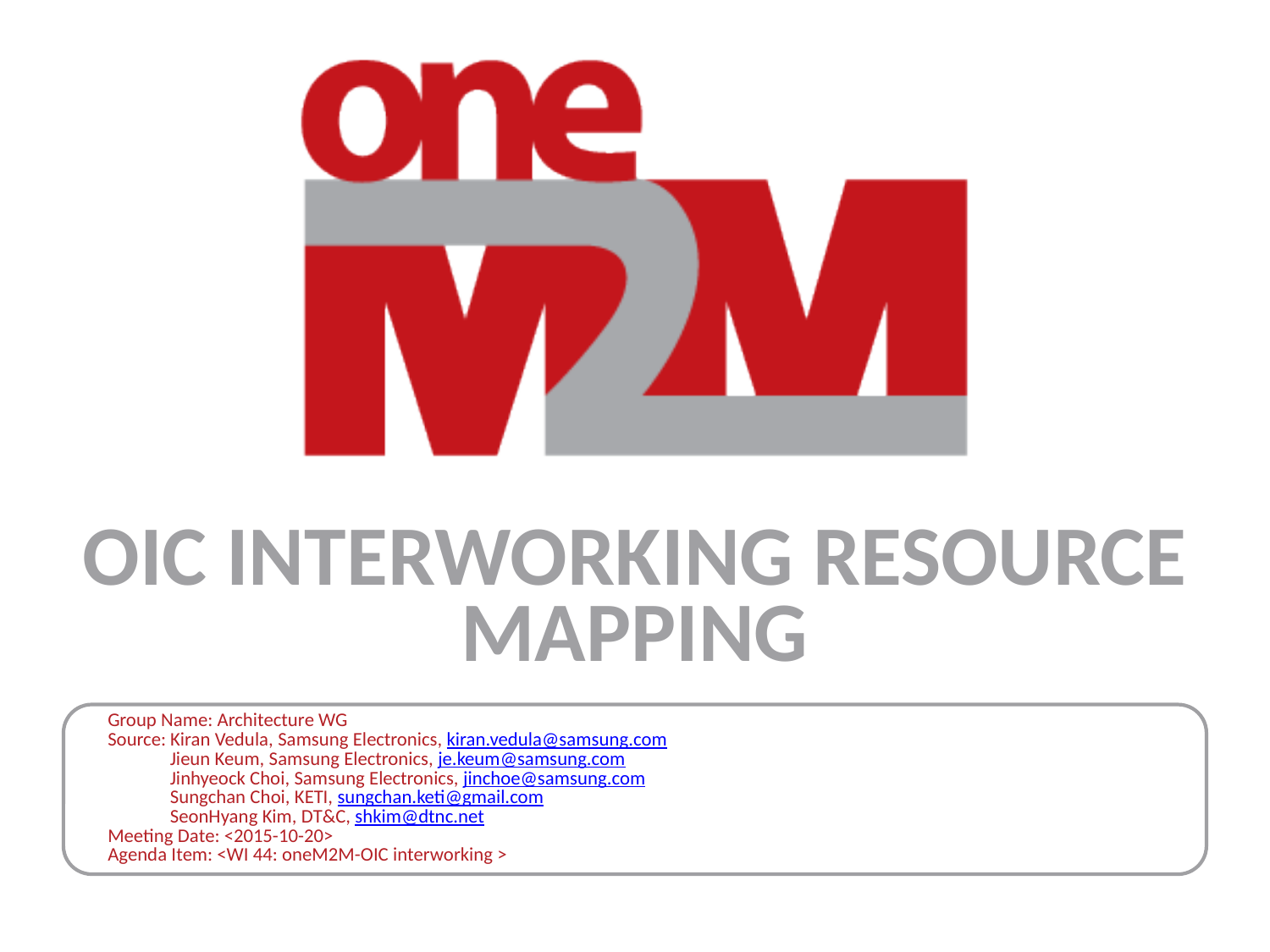

# OIC INTERWORKING Resource mapping
Group Name: Architecture WG
Source: Kiran Vedula, Samsung Electronics, kiran.vedula@samsung.com
              Jieun Keum, Samsung Electronics, je.keum@samsung.com
              Jinhyeock Choi, Samsung Electronics, jinchoe@samsung.com
              Sungchan Choi, KETI, sungchan.keti@gmail.com
              SeonHyang Kim, DT&C, shkim@dtnc.net
Meeting Date: <2015-10-20>
Agenda Item: <WI 44: oneM2M-OIC interworking >